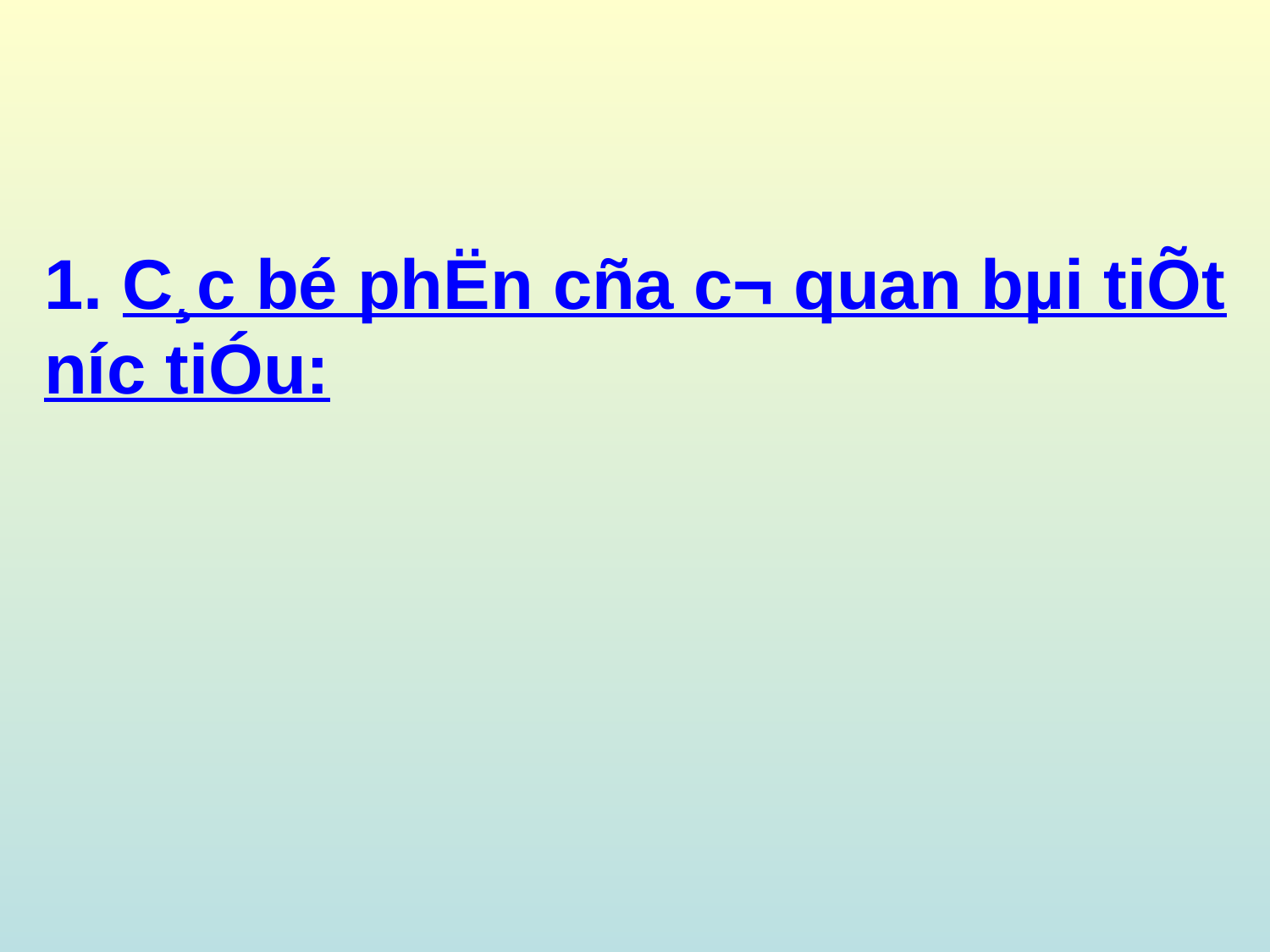

1. C¸c bé phËn cña c¬ quan bµi tiÕt n­íc tiÓu: